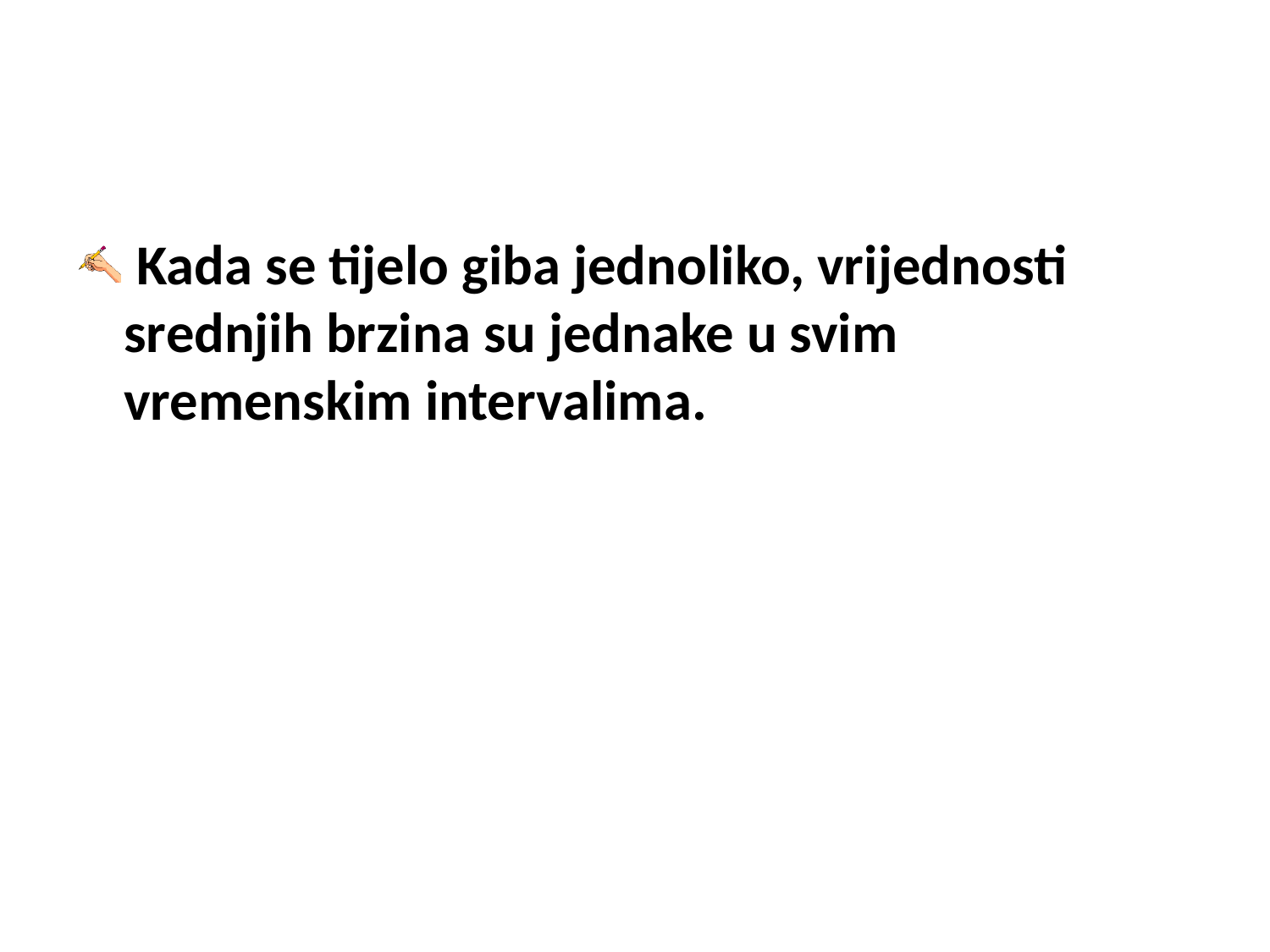

Kada se tijelo giba jednoliko, vrijednosti srednjih brzina su jednake u svim vremenskim intervalima.